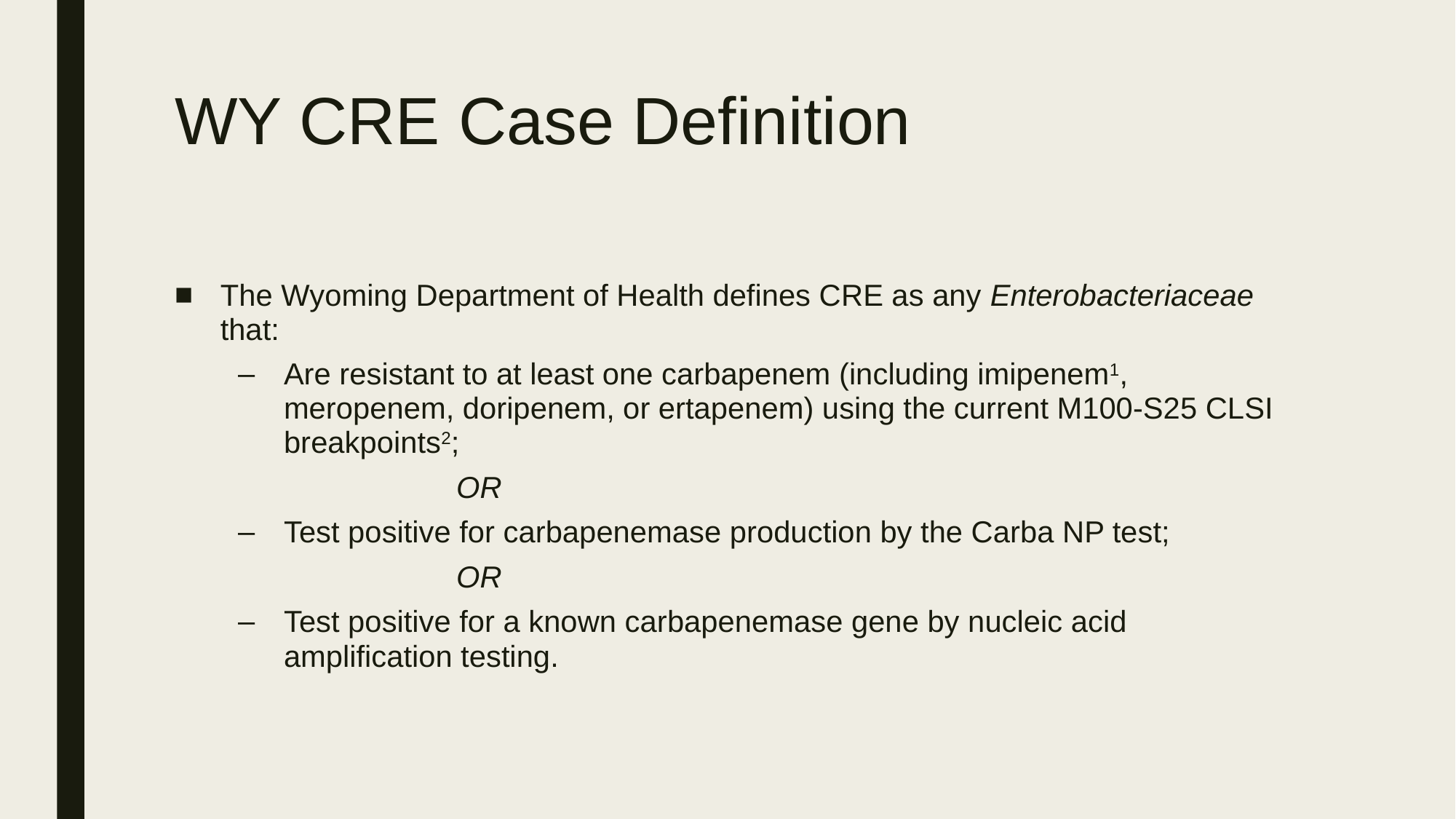

# WY CRE Case Definition
The Wyoming Department of Health defines CRE as any Enterobacteriaceae that:
Are resistant to at least one carbapenem (including imipenem1, meropenem, doripenem, or ertapenem) using the current M100-S25 CLSI breakpoints2;
		OR
Test positive for carbapenemase production by the Carba NP test;
		OR
Test positive for a known carbapenemase gene by nucleic acid amplification testing.